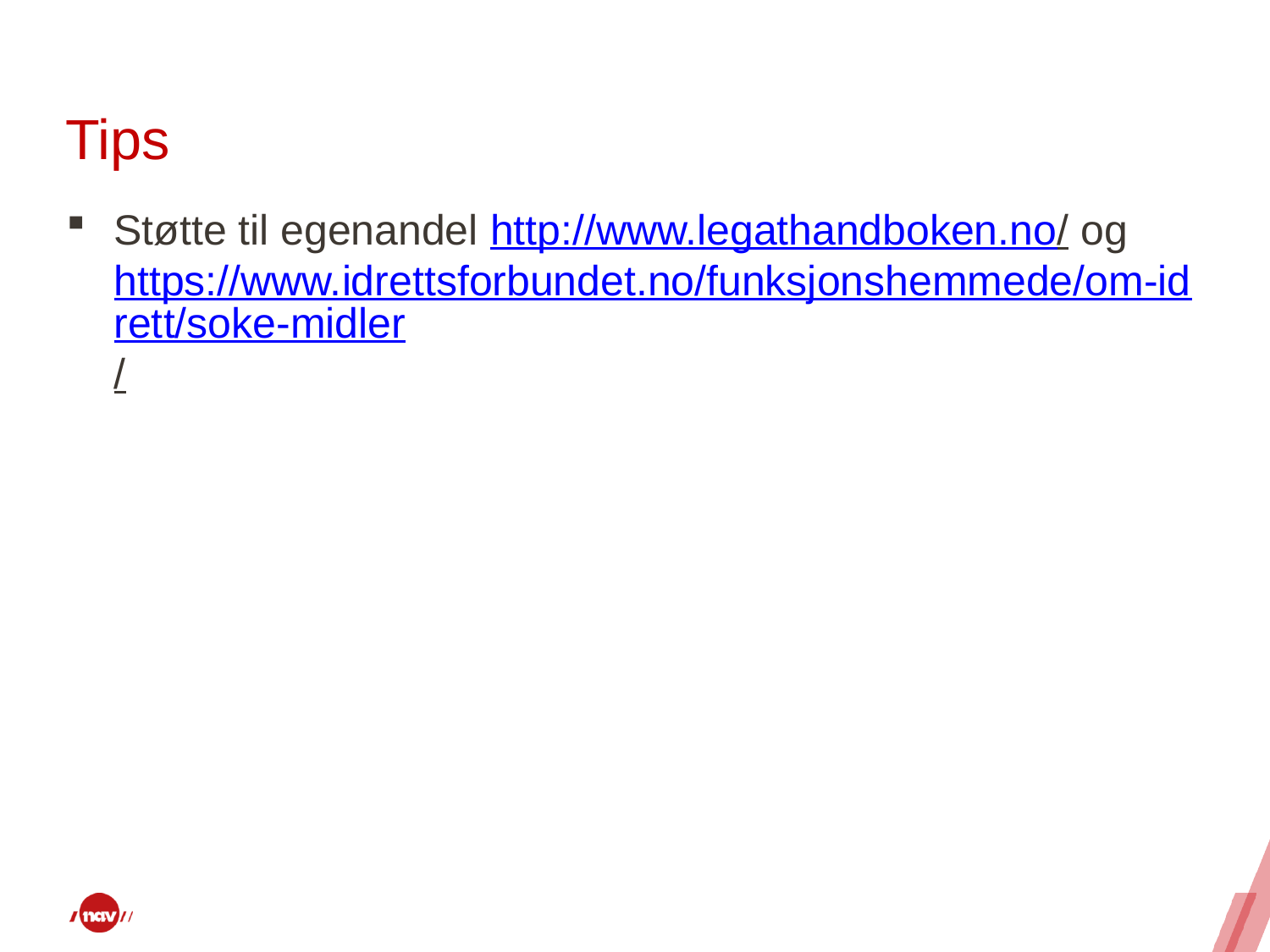

# Tips
Støtte til egenandel http://www.legathandboken.no/ og https://www.idrettsforbundet.no/funksjonshemmede/om-idrett/soke-midler/